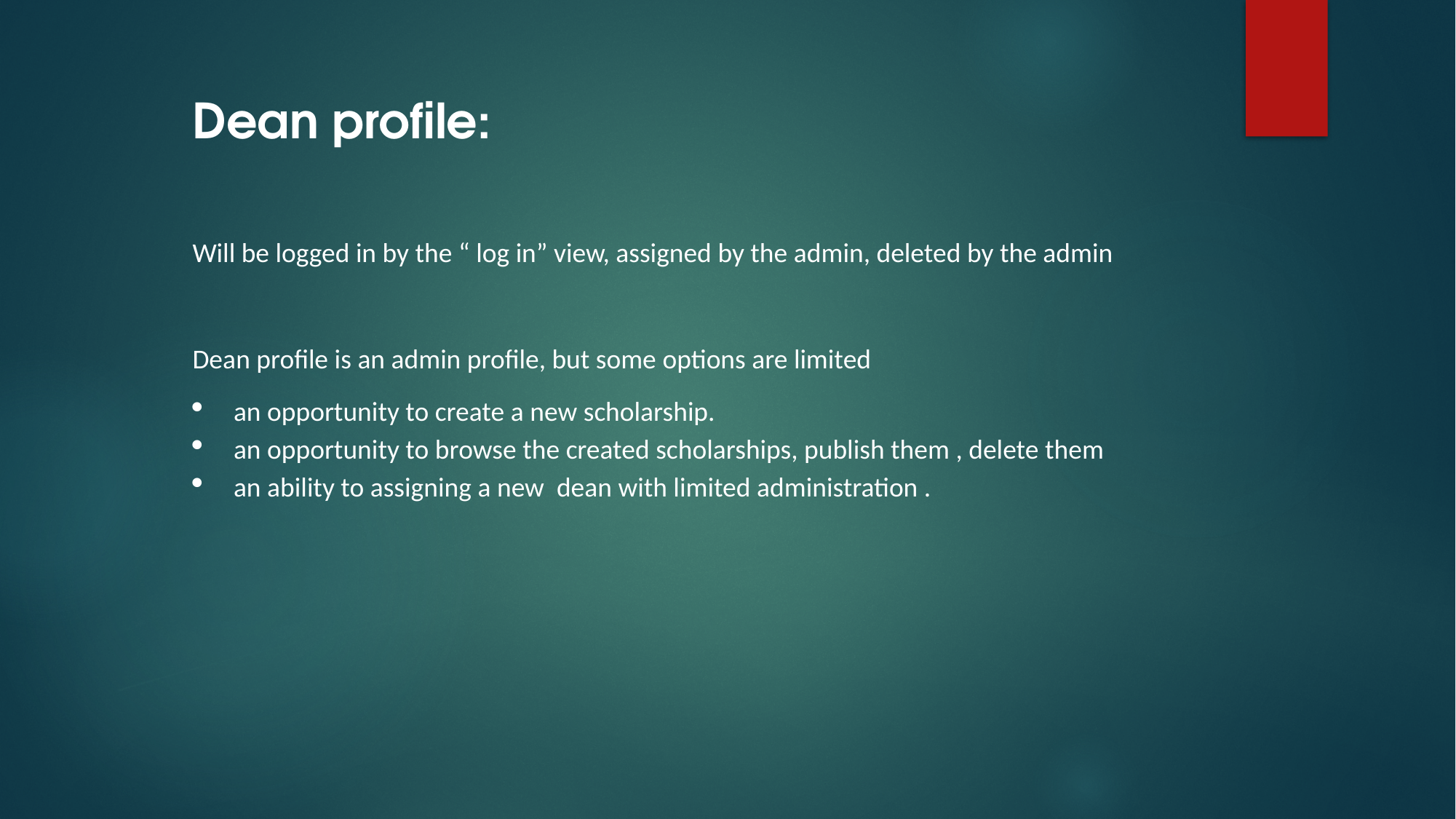

Dean profile:
Will be logged in by the “ log in” view, assigned by the admin, deleted by the admin

Dean profile is an admin profile, but some options are limited
an opportunity to create a new scholarship.
an opportunity to browse the created scholarships, publish them , delete them
an ability to assigning a new  dean with limited administration .